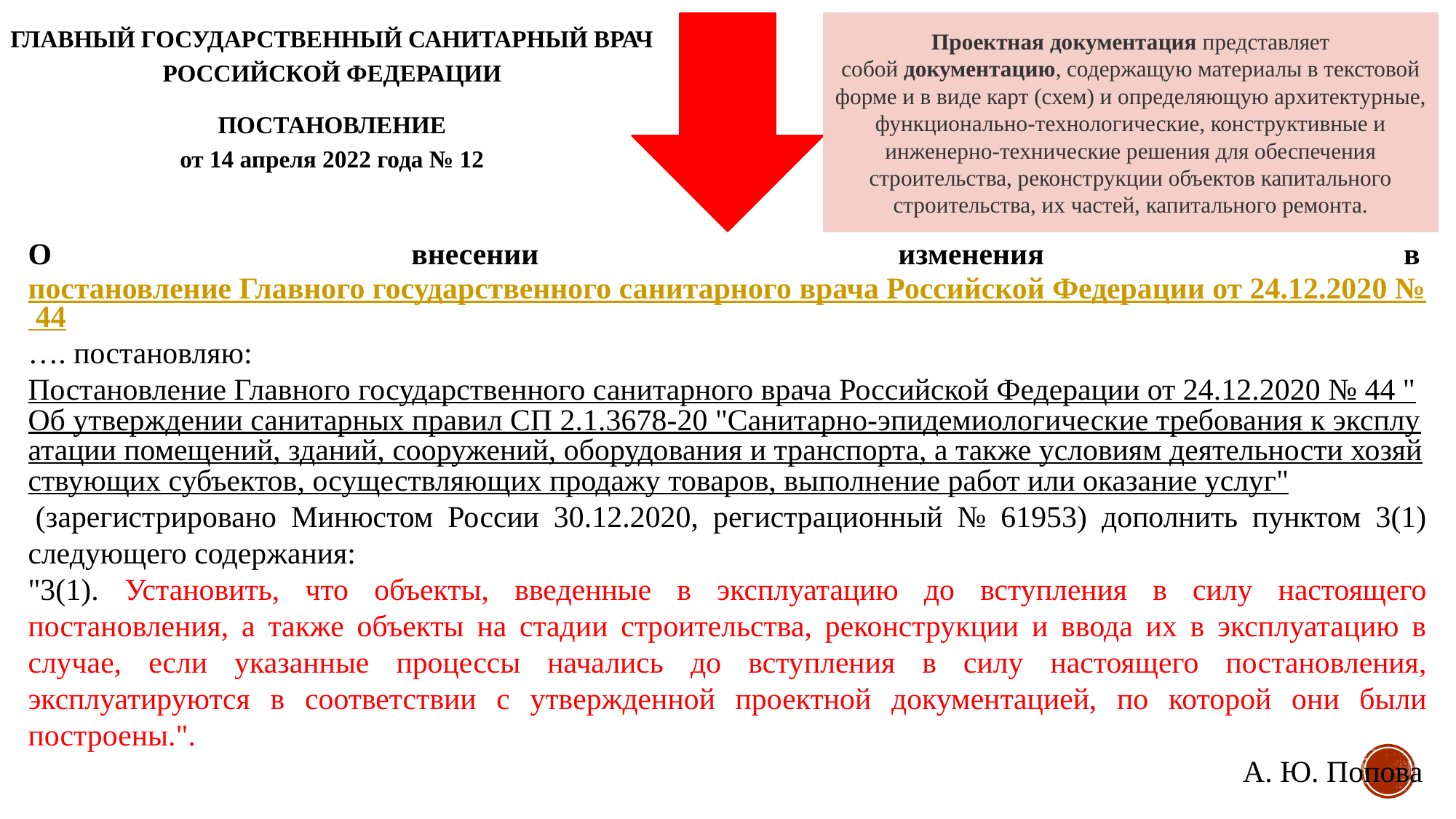

ГЛАВНЫЙ ГОСУДАРСТВЕННЫЙ САНИТАРНЫЙ ВРАЧ РОССИЙСКОЙ ФЕДЕРАЦИИ
ПОСТАНОВЛЕНИЕ
от 14 апреля 2022 года № 12

Проектная документация представляет собой документацию, содержащую материалы в текстовой форме и в виде карт (схем) и определяющую архитектурные, функционально-технологические, конструктивные и инженерно-технические решения для обеспечения строительства, реконструкции объектов капитального строительства, их частей, капитального ремонта.
О внесении изменения в постановление Главного государственного санитарного врача Российской Федерации от 24.12.2020 № 44
…. постановляю:
Постановление Главного государственного санитарного врача Российской Федерации от 24.12.2020 № 44 "Об утверждении санитарных правил СП 2.1.3678-20 "Санитарно-эпидемиологические требования к эксплуатации помещений, зданий, сооружений, оборудования и транспорта, а также условиям деятельности хозяйствующих субъектов, осуществляющих продажу товаров, выполнение работ или оказание услуг" (зарегистрировано Минюстом России 30.12.2020, регистрационный № 61953) дополнить пунктом 3(1) следующего содержания:
"3(1). Установить, что объекты, введенные в эксплуатацию до вступления в силу настоящего постановления, а также объекты на стадии строительства, реконструкции и ввода их в эксплуатацию в случае, если указанные процессы начались до вступления в силу настоящего постановления, эксплуатируются в соответствии с утвержденной проектной документацией, по которой они были построены.".
                                                                                                                                                               А. Ю. Попова